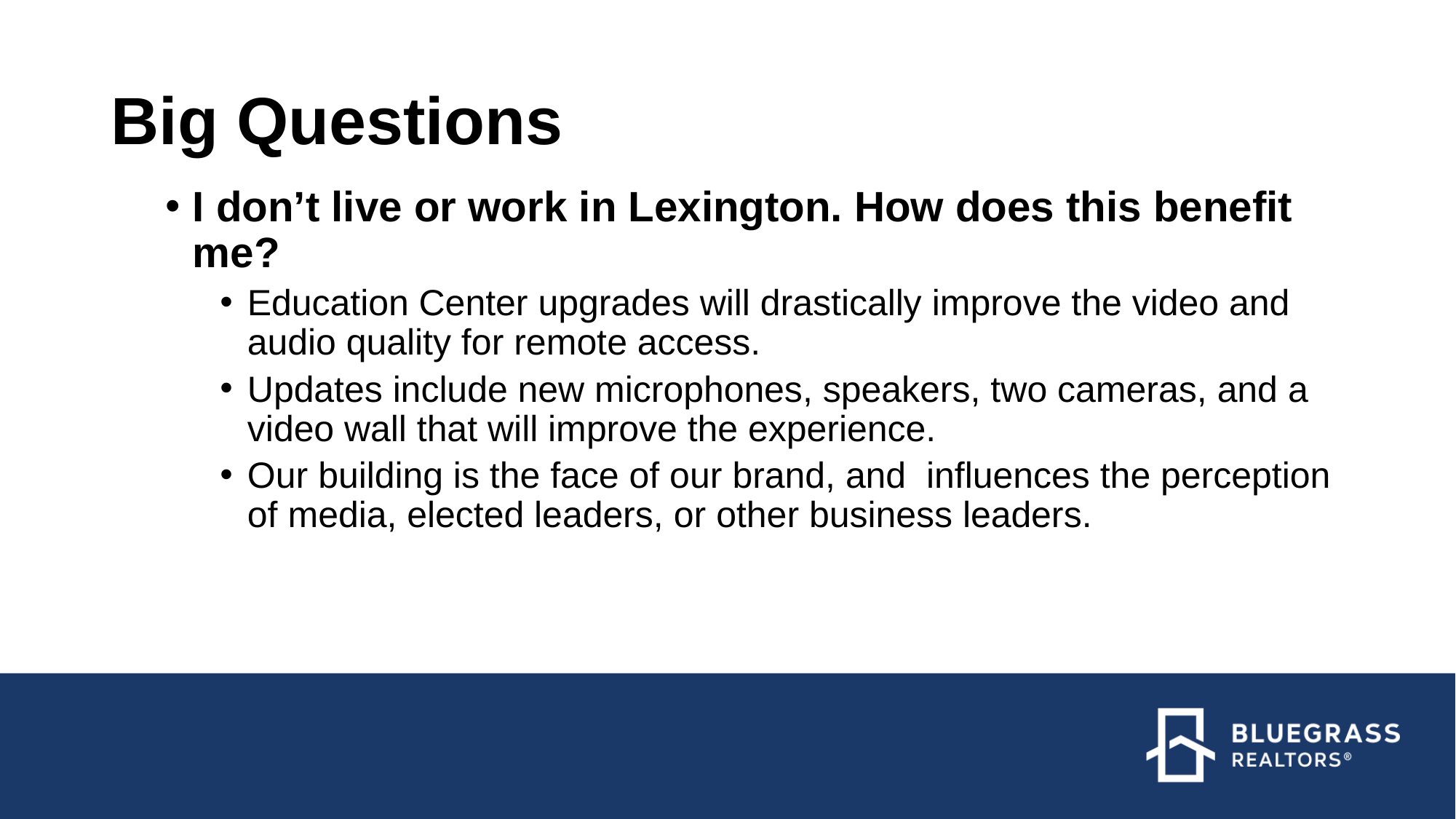

# Big Questions
I don’t live or work in Lexington. How does this benefit me?
Education Center upgrades will drastically improve the video and audio quality for remote access.
Updates include new microphones, speakers, two cameras, and a video wall that will improve the experience.
Our building is the face of our brand, and  influences the perception of media, elected leaders, or other business leaders.